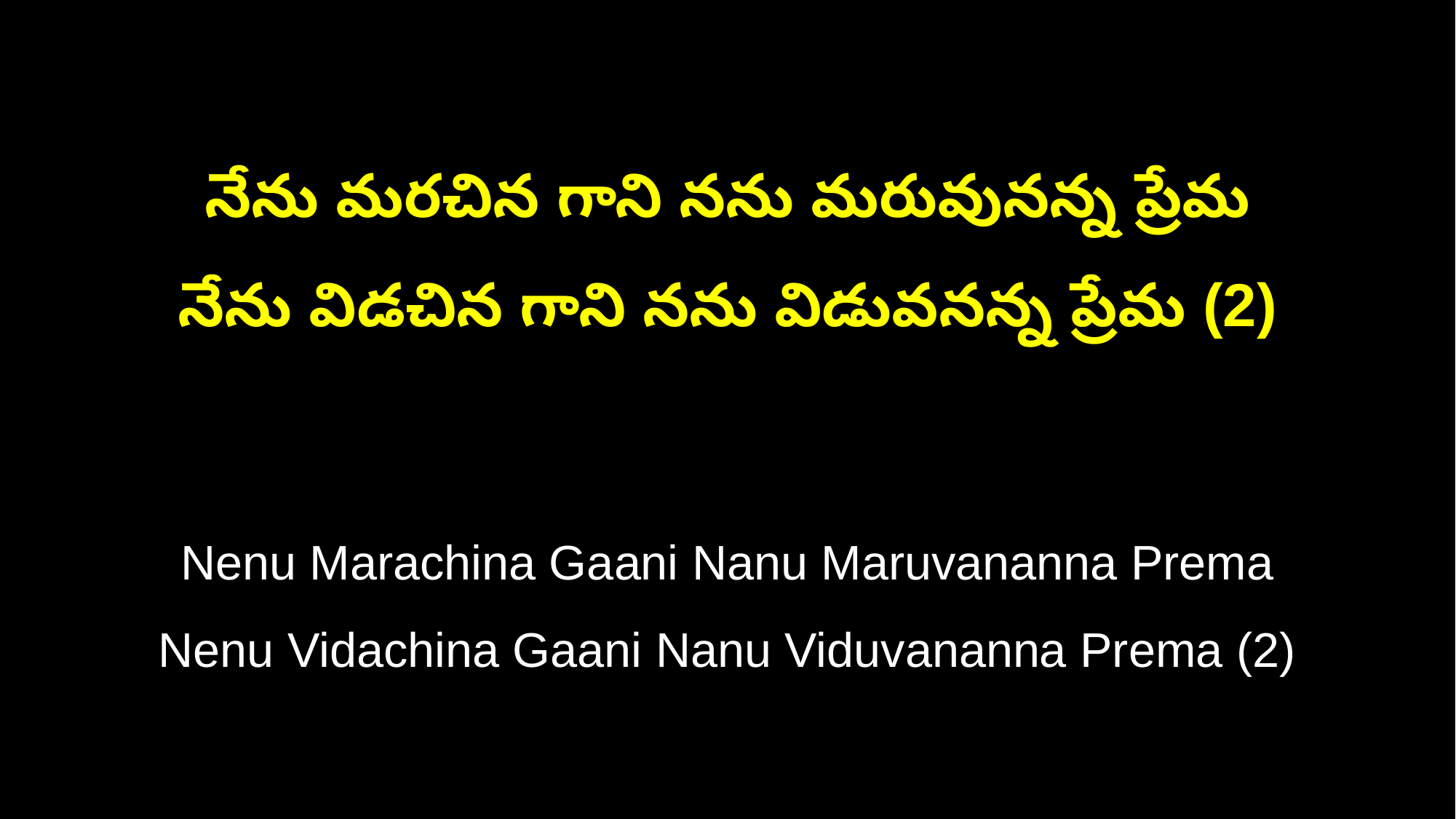

నేను మరచిన గాని నను మరువునన్న ప్రేమ
నేను విడచిన గాని నను విడువనన్న ప్రేమ (2)
Nenu Marachina Gaani Nanu Maruvananna Prema
Nenu Vidachina Gaani Nanu Viduvananna Prema (2)